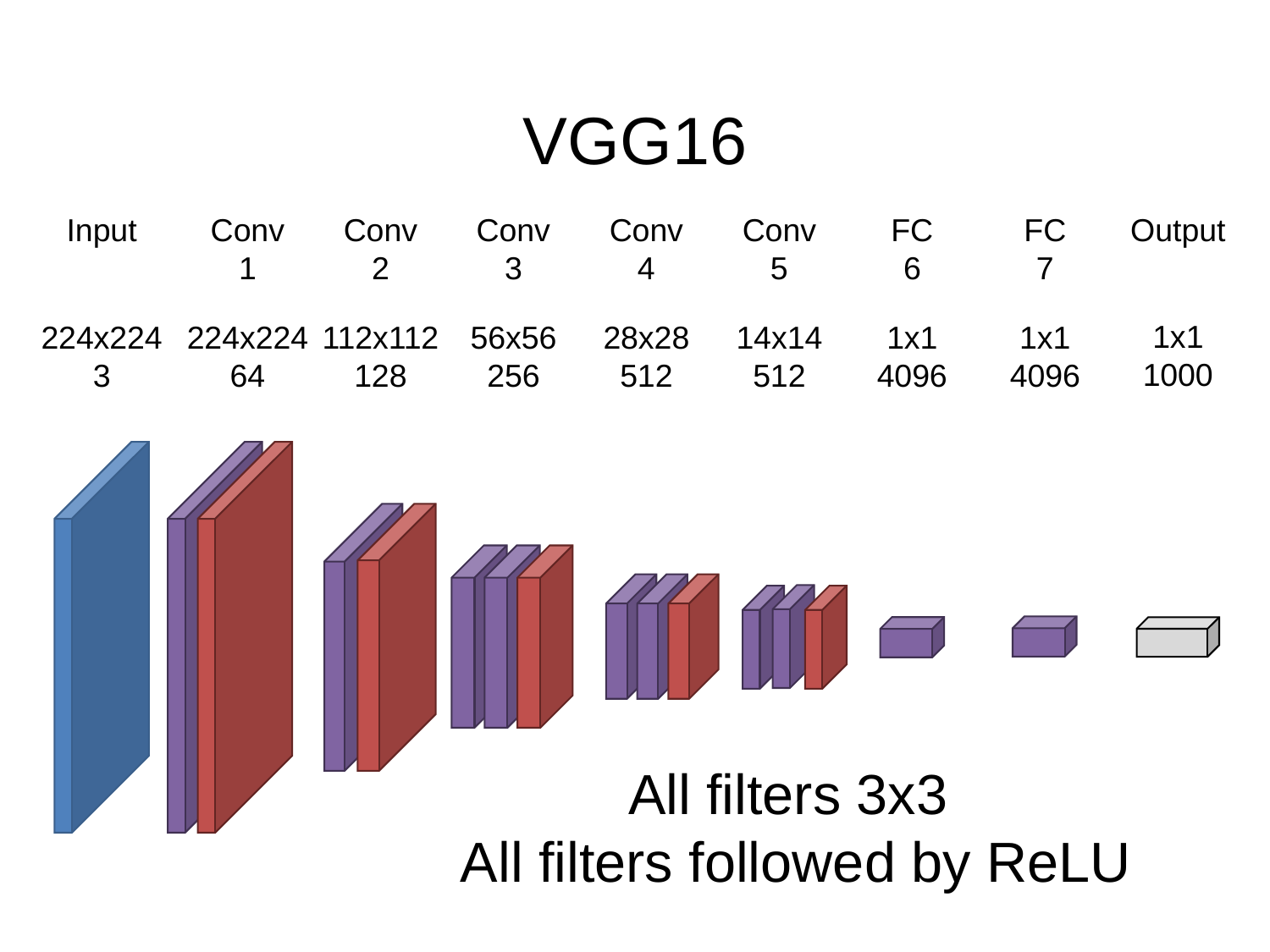

# VGG16
Input
Conv
1
Conv
2
Conv
3
Conv
4
Conv
5
FC
6
FC
7
1x1
4096

Output
1x1
1000

1x1
4096
14x14
512
224x2243
224x224
64
112x112
128
56x56
256
28x28
512

All filters 3x3
All filters followed by ReLU